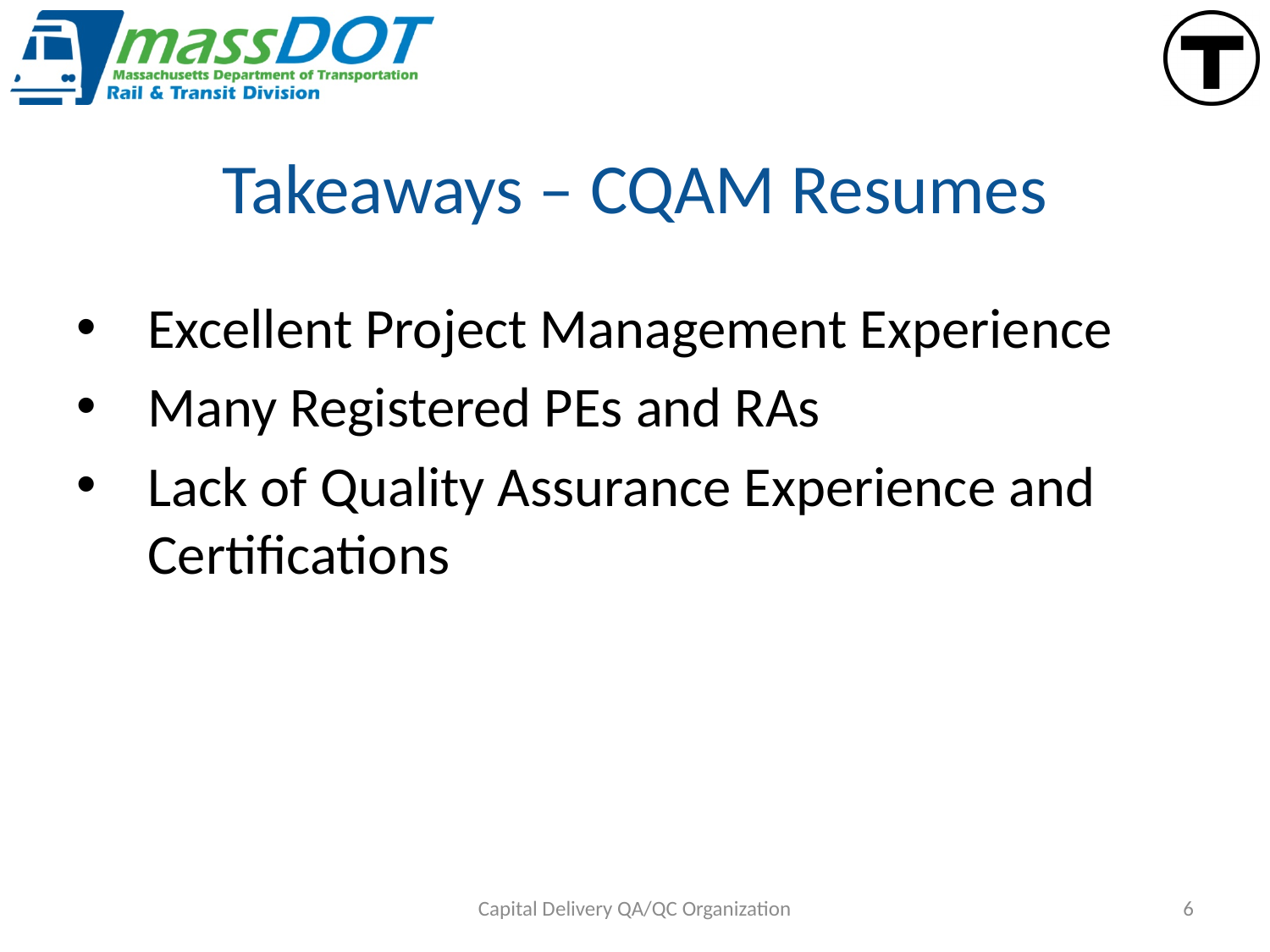

# Takeaways – CQAM Resumes
Excellent Project Management Experience
Many Registered PEs and RAs
Lack of Quality Assurance Experience and Certifications
Capital Delivery QA/QC Organization
6